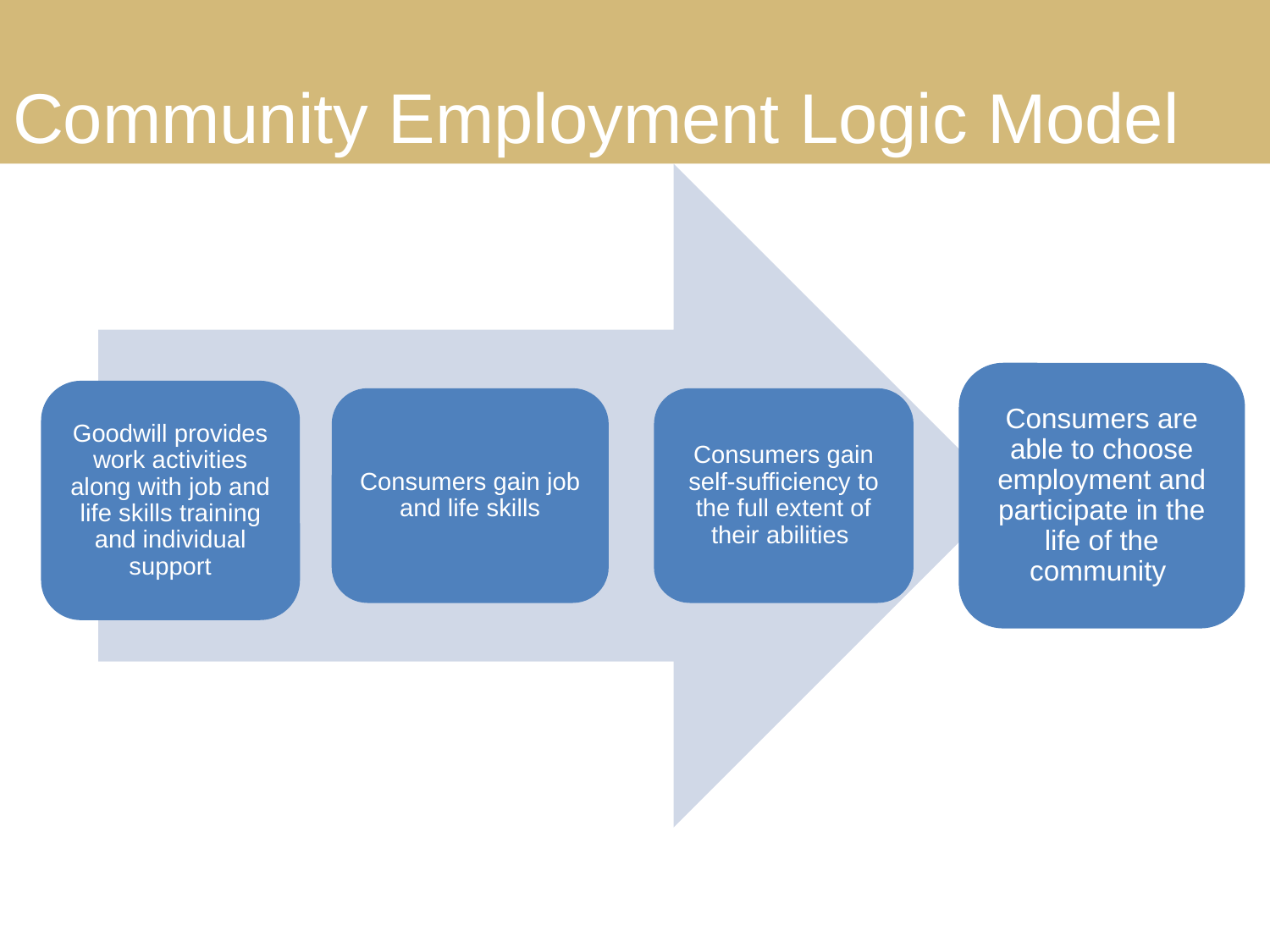

Community Employment Logic Model
Goodwill provides work activities along with job and life skills training and individual support
Consumers gain job and life skills
Consumers gain self-sufficiency to the full extent of their abilities
Consumers are able to choose employment and participate in the life of the community